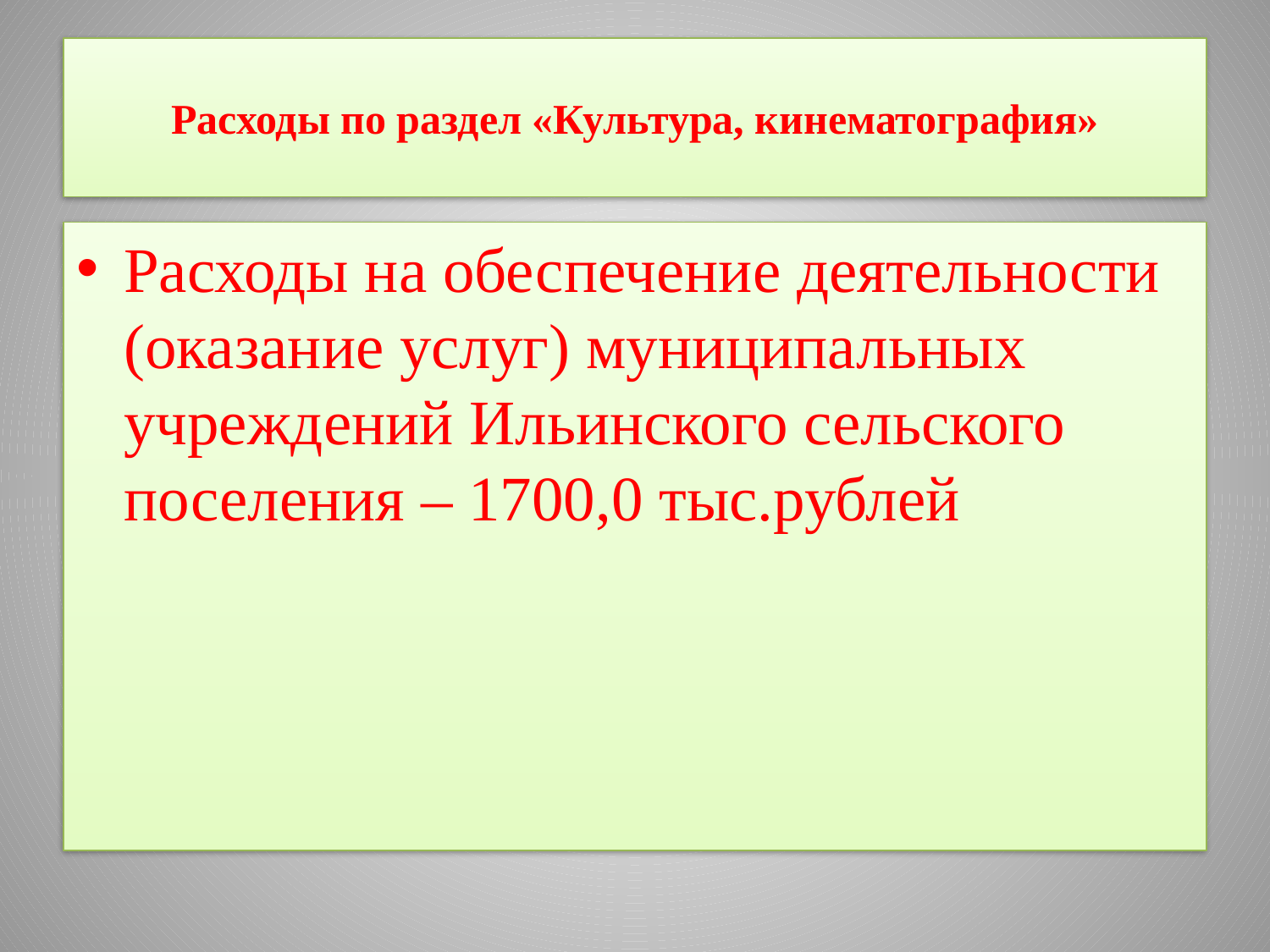

# Расходы по раздел «Культура, кинематография»
Расходы на обеспечение деятельности (оказание услуг) муниципальных учреждений Ильинского сельского поселения – 1700,0 тыс.рублей